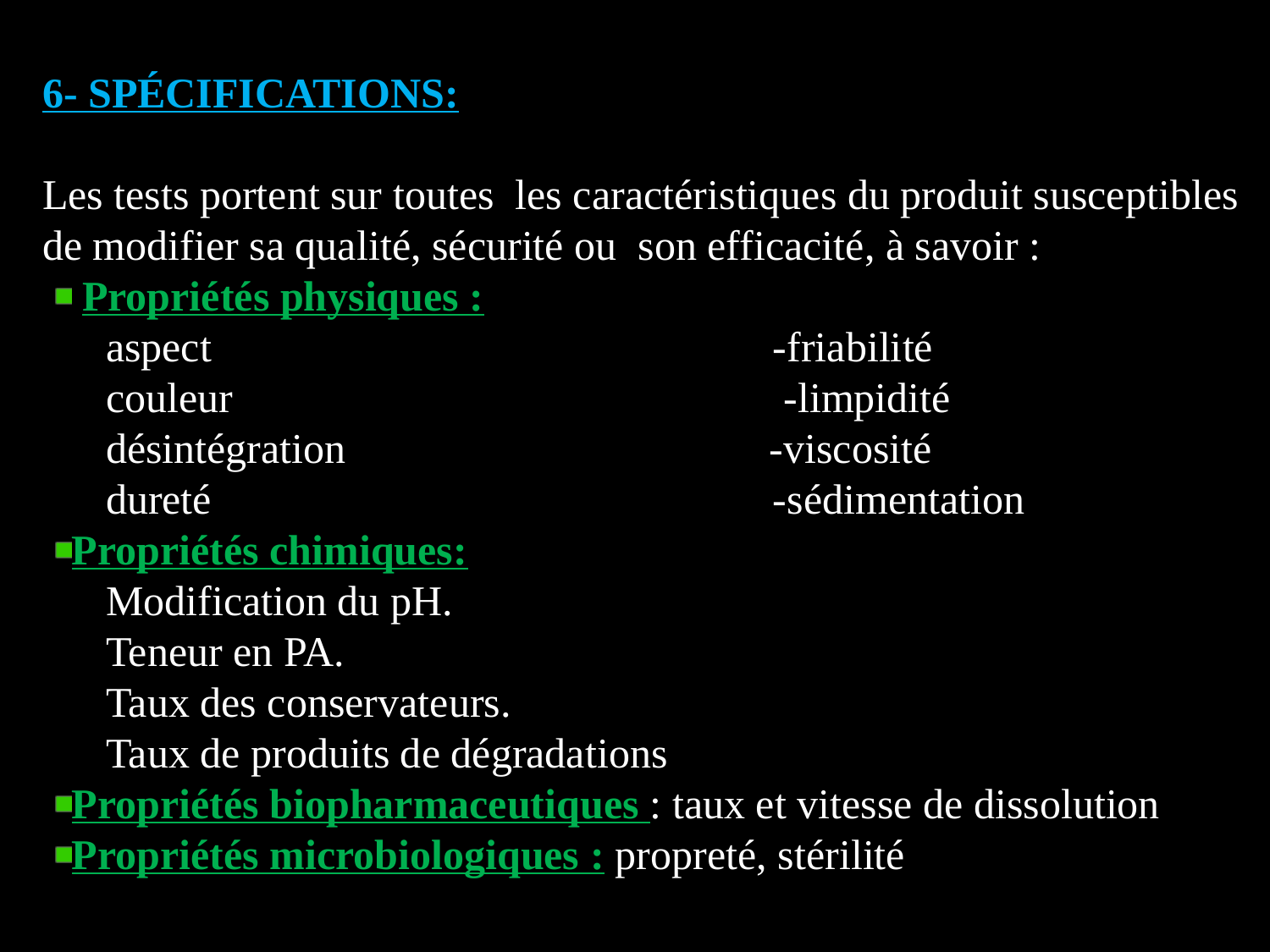

6- SPÉCIFICATIONS:

Les tests portent sur toutes  les caractéristiques du produit susceptibles de modifier sa qualité, sécurité ou  son efficacité, à savoir :
 Propriétés physiques :
aspect                                                     -friabilité
couleur                                                    -limpidité
désintégration                                        -viscosité
dureté                                                     -sédimentation
Propriétés chimiques:
Modification du pH.
Teneur en PA.
Taux des conservateurs.
Taux de produits de dégradations
Propriétés biopharmaceutiques : taux et vitesse de dissolution
Propriétés microbiologiques : propreté, stérilité